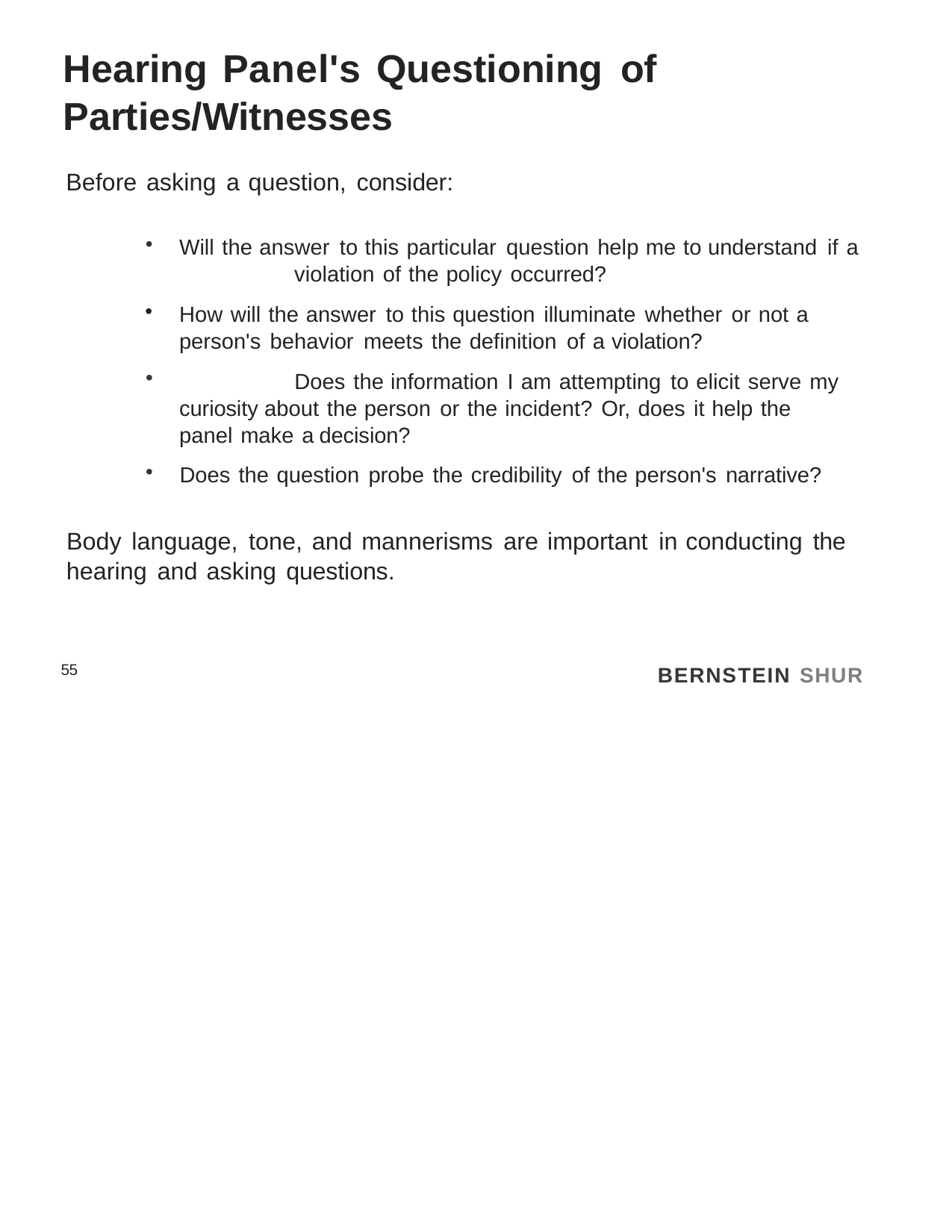

# Hearing Panel's Questioning of Parties/Witnesses
Before asking a question, consider:

Will the answer to this particular question help me to understand if a 	violation of the policy occurred?
How will the answer to this question illuminate whether or not a person's behavior meets the definition of a violation?
	Does the information I am attempting to elicit serve my curiosity about the person or the incident? Or, does it help the panel make a decision?
Does the question probe the credibility of the person's narrative?

Body language, tone, and mannerisms are important in conducting the hearing and asking questions.
55
BERNSTEIN SHUR